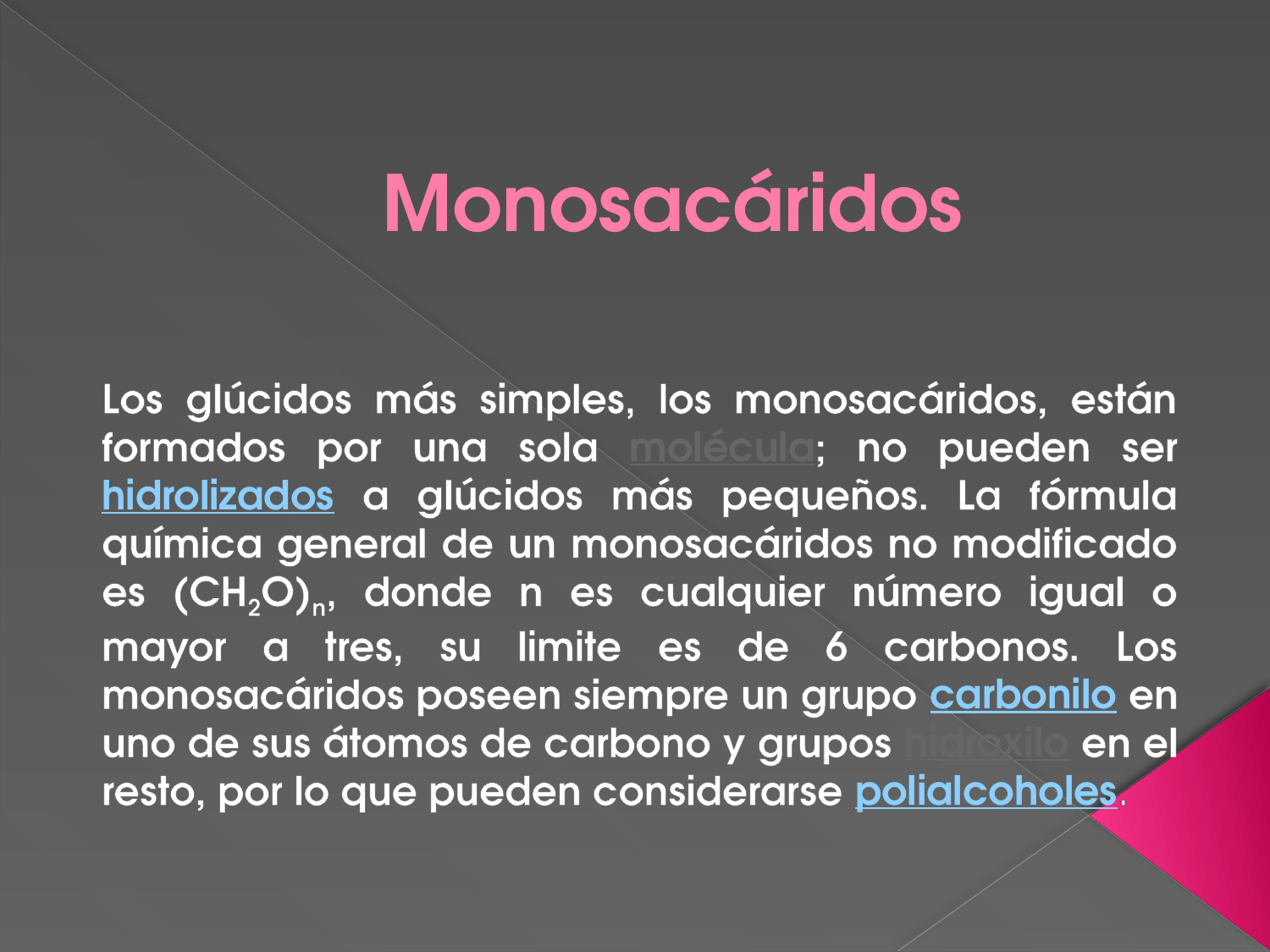

# Monosacáridos
Los glúcidos más simples, los monosacáridos, están formados por una sola molécula; no pueden ser hidrolizados a glúcidos más pequeños. La fórmula química general de un monosacáridos no modificado es (CH2O)n, donde n es cualquier número igual o mayor a tres, su limite es de 6 carbonos. Los monosacáridos poseen siempre un grupo carbonilo en uno de sus átomos de carbono y grupos hidroxilo en el resto, por lo que pueden considerarse polialcoholes.